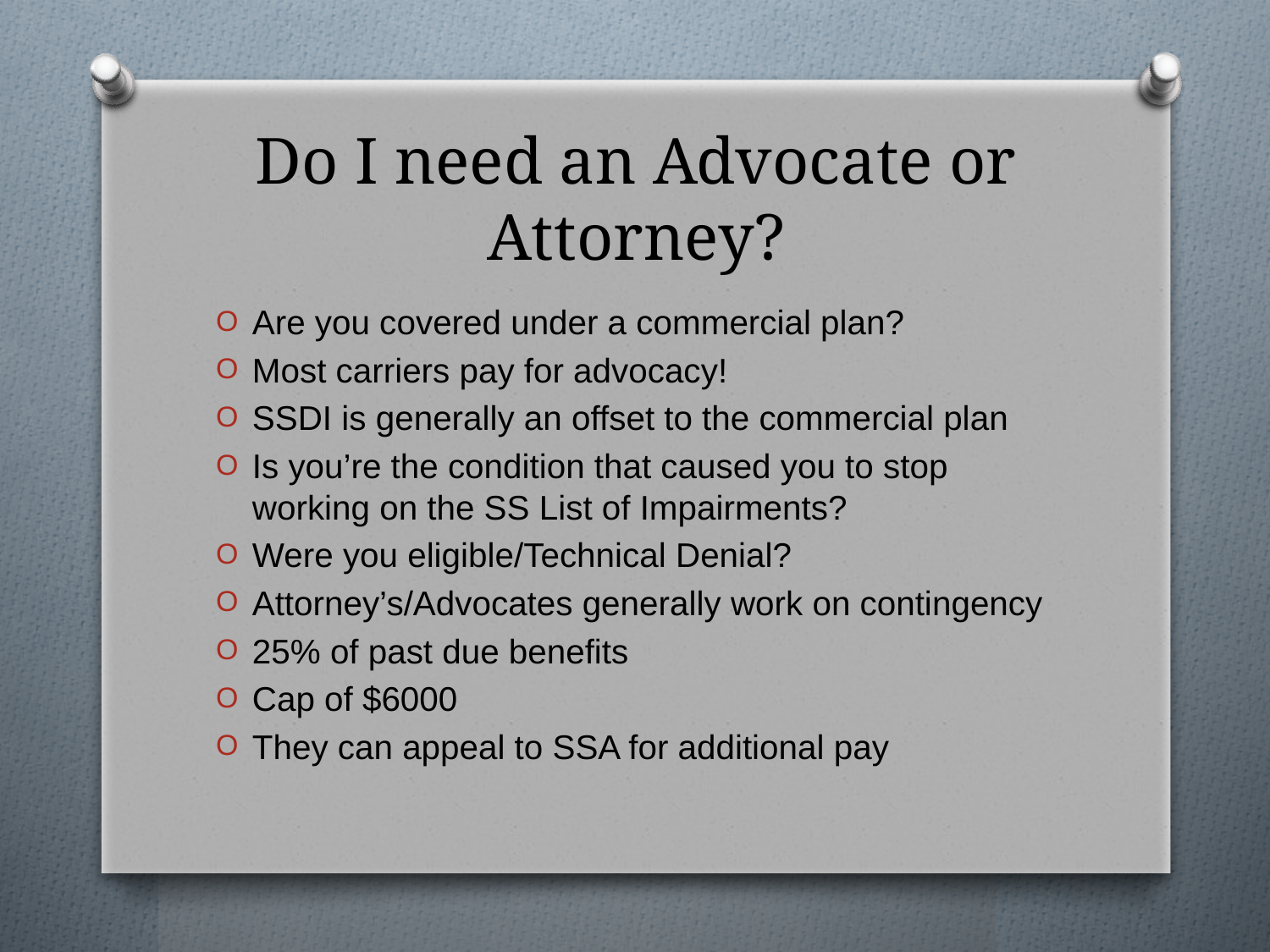

# Do I need an Advocate or Attorney?
Are you covered under a commercial plan?
Most carriers pay for advocacy!
SSDI is generally an offset to the commercial plan
Is you’re the condition that caused you to stop working on the SS List of Impairments?
Were you eligible/Technical Denial?
Attorney’s/Advocates generally work on contingency
25% of past due benefits
Cap of $6000
They can appeal to SSA for additional pay